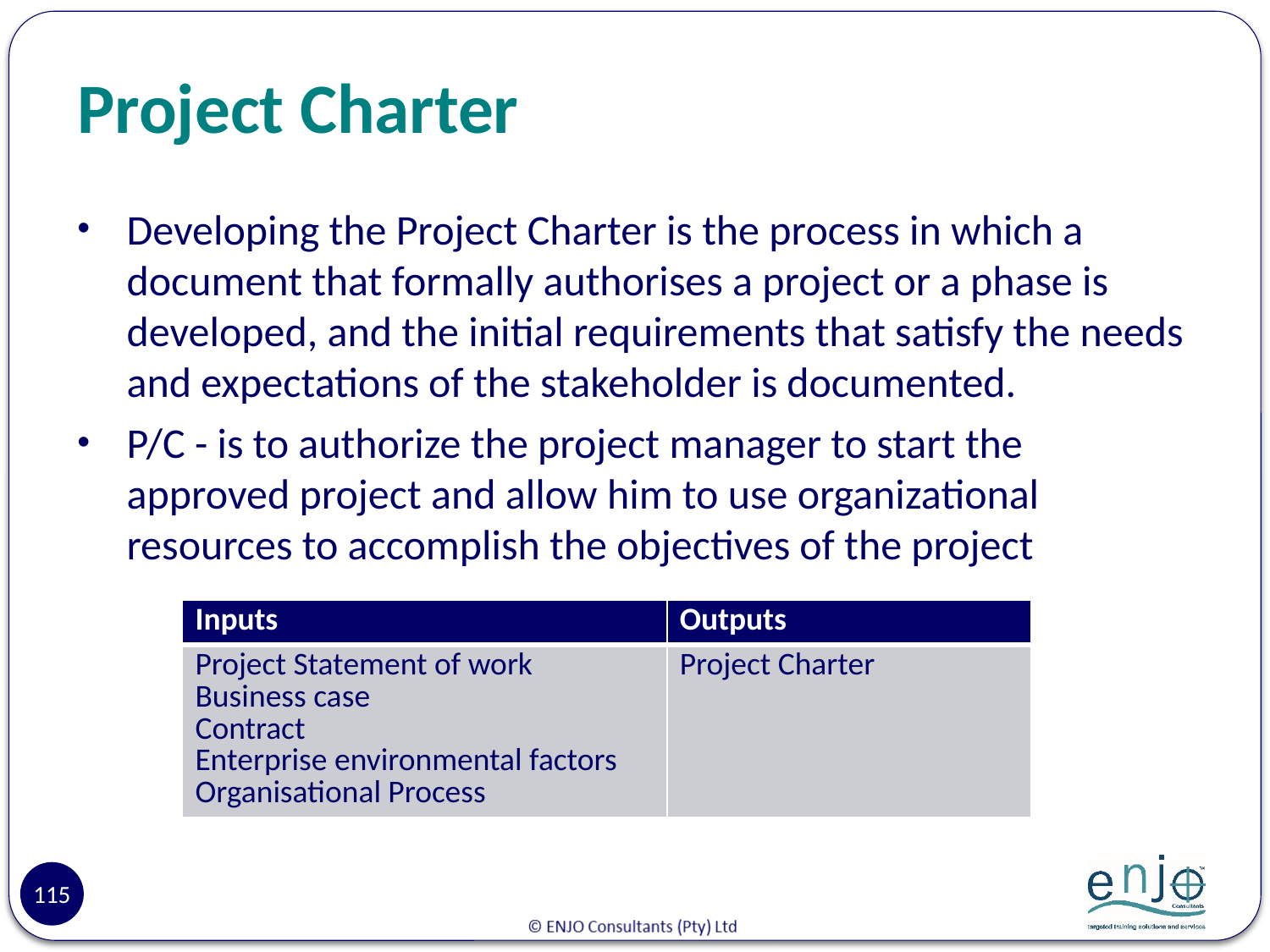

# Project Charter
Developing the Project Charter is the process in which a document that formally authorises a project or a phase is developed, and the initial requirements that satisfy the needs and expectations of the stakeholder is documented.
P/C - is to authorize the project manager to start the approved project and allow him to use organizational resources to accomplish the objectives of the project

| Inputs | Outputs |
| --- | --- |
| Project Statement of work Business case Contract Enterprise environmental factors Organisational Process | Project Charter |
115